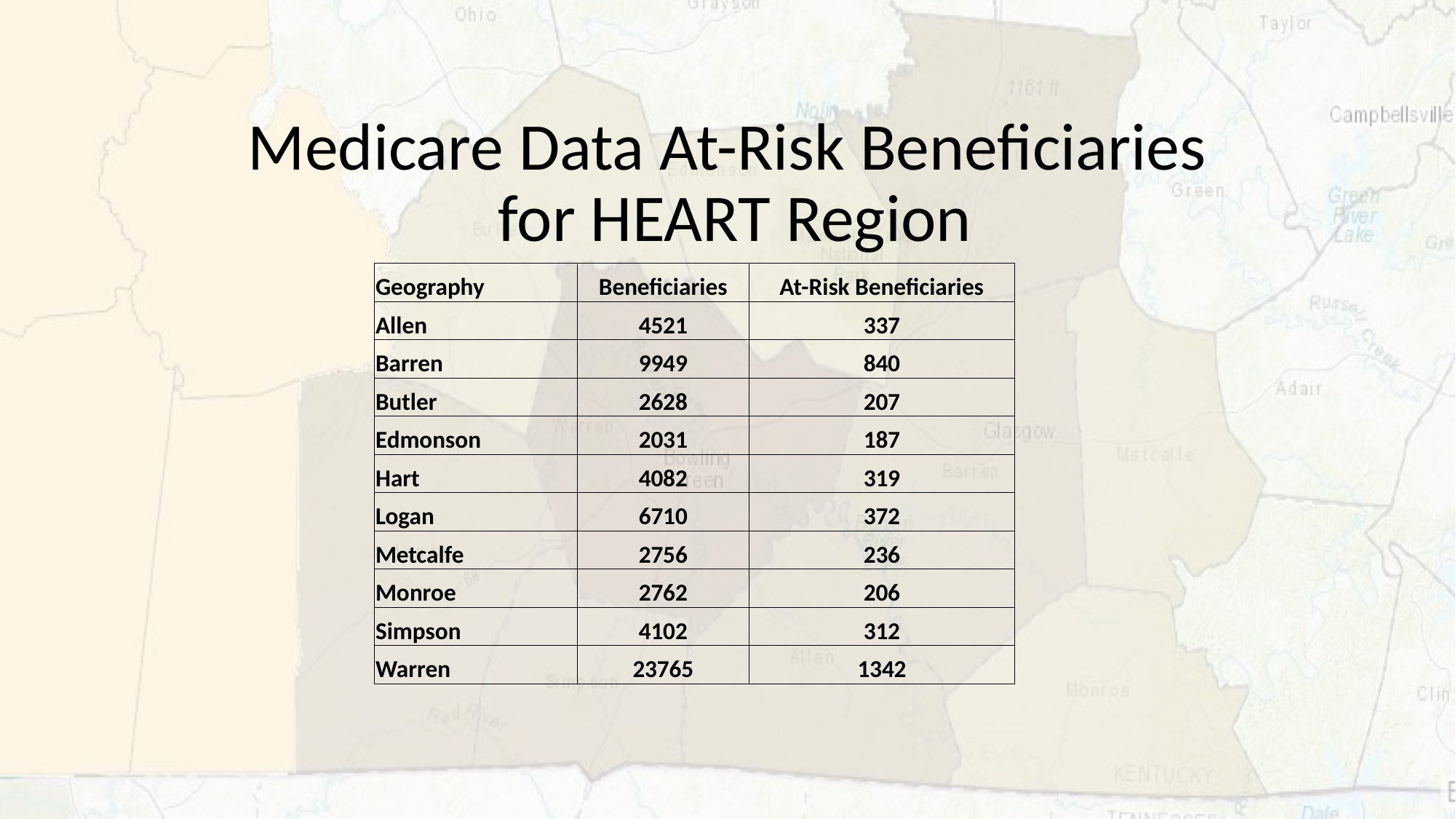

# Medicare Data At-Risk Beneficiaries for HEART Region
| Geography | Beneficiaries | At-Risk Beneficiaries |
| --- | --- | --- |
| Allen | 4521 | 337 |
| Barren | 9949 | 840 |
| Butler | 2628 | 207 |
| Edmonson | 2031 | 187 |
| Hart | 4082 | 319 |
| Logan | 6710 | 372 |
| Metcalfe | 2756 | 236 |
| Monroe | 2762 | 206 |
| Simpson | 4102 | 312 |
| Warren | 23765 | 1342 |